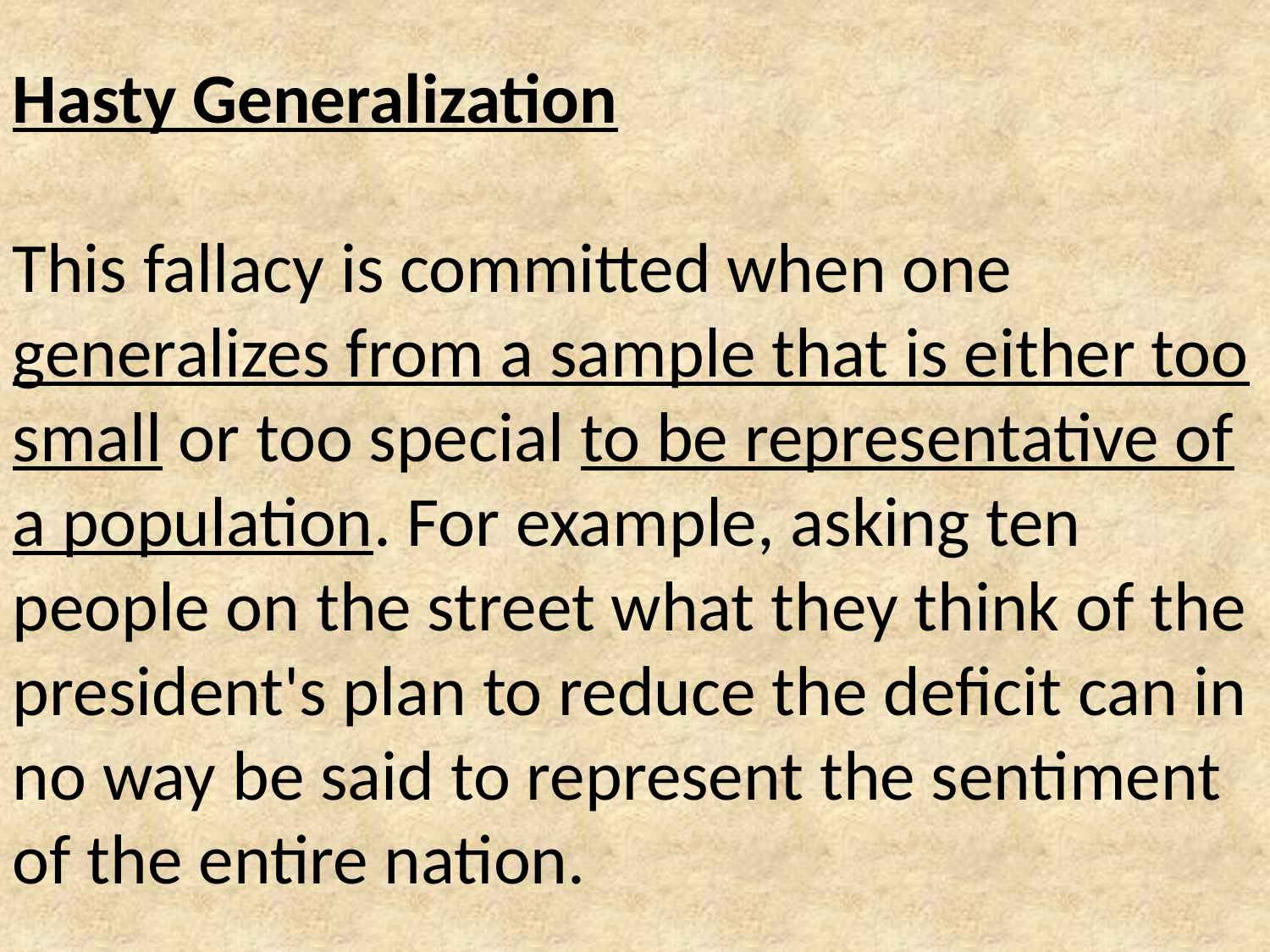

Hasty Generalization

This fallacy is committed when one generalizes from a sample that is either too small or too special to be representative of a population. For example, asking ten people on the street what they think of the president's plan to reduce the deficit can in no way be said to represent the sentiment of the entire nation.